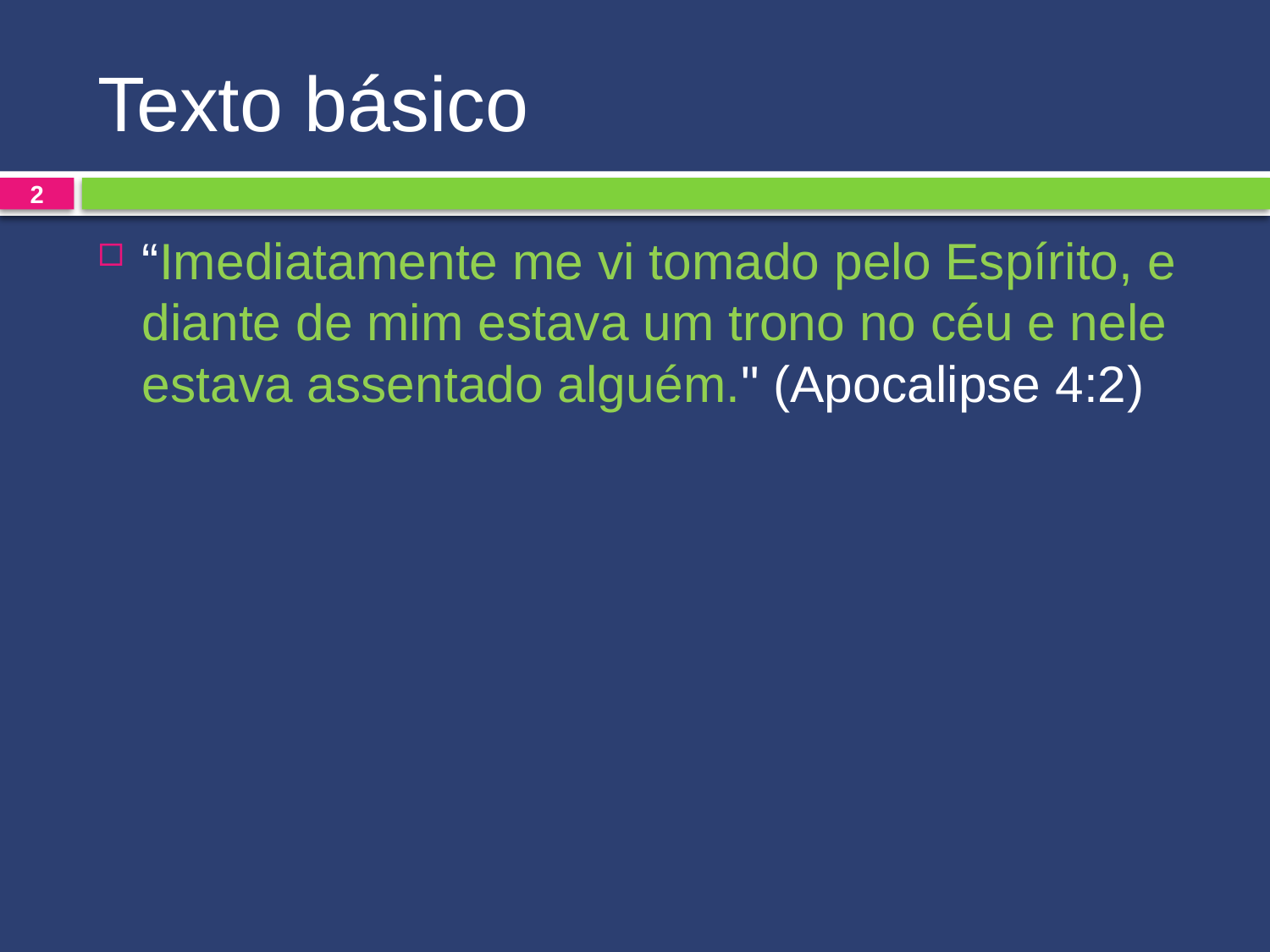

# Texto básico
2
“Imediatamente me vi tomado pelo Espírito, e diante de mim estava um trono no céu e nele estava assentado alguém." (Apocalipse 4:2)